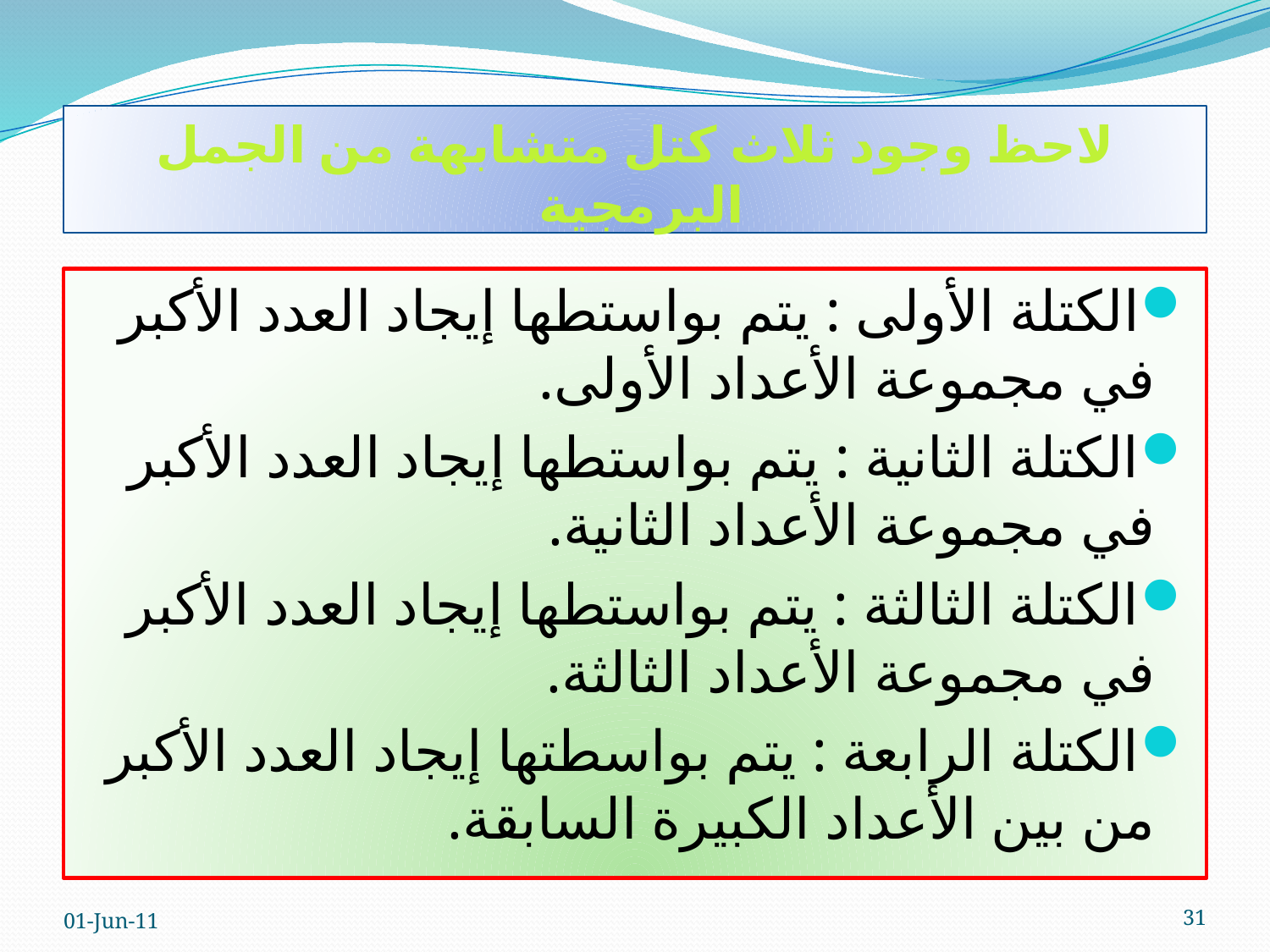

# لاحظ وجود ثلاث كتل متشابهة من الجمل البرمجية
الكتلة الأولى : يتم بواستطها إيجاد العدد الأكبر في مجموعة الأعداد الأولى.
الكتلة الثانية : يتم بواستطها إيجاد العدد الأكبر في مجموعة الأعداد الثانية.
الكتلة الثالثة : يتم بواستطها إيجاد العدد الأكبر في مجموعة الأعداد الثالثة.
الكتلة الرابعة : يتم بواسطتها إيجاد العدد الأكبر من بين الأعداد الكبيرة السابقة.

01-Jun-11
31